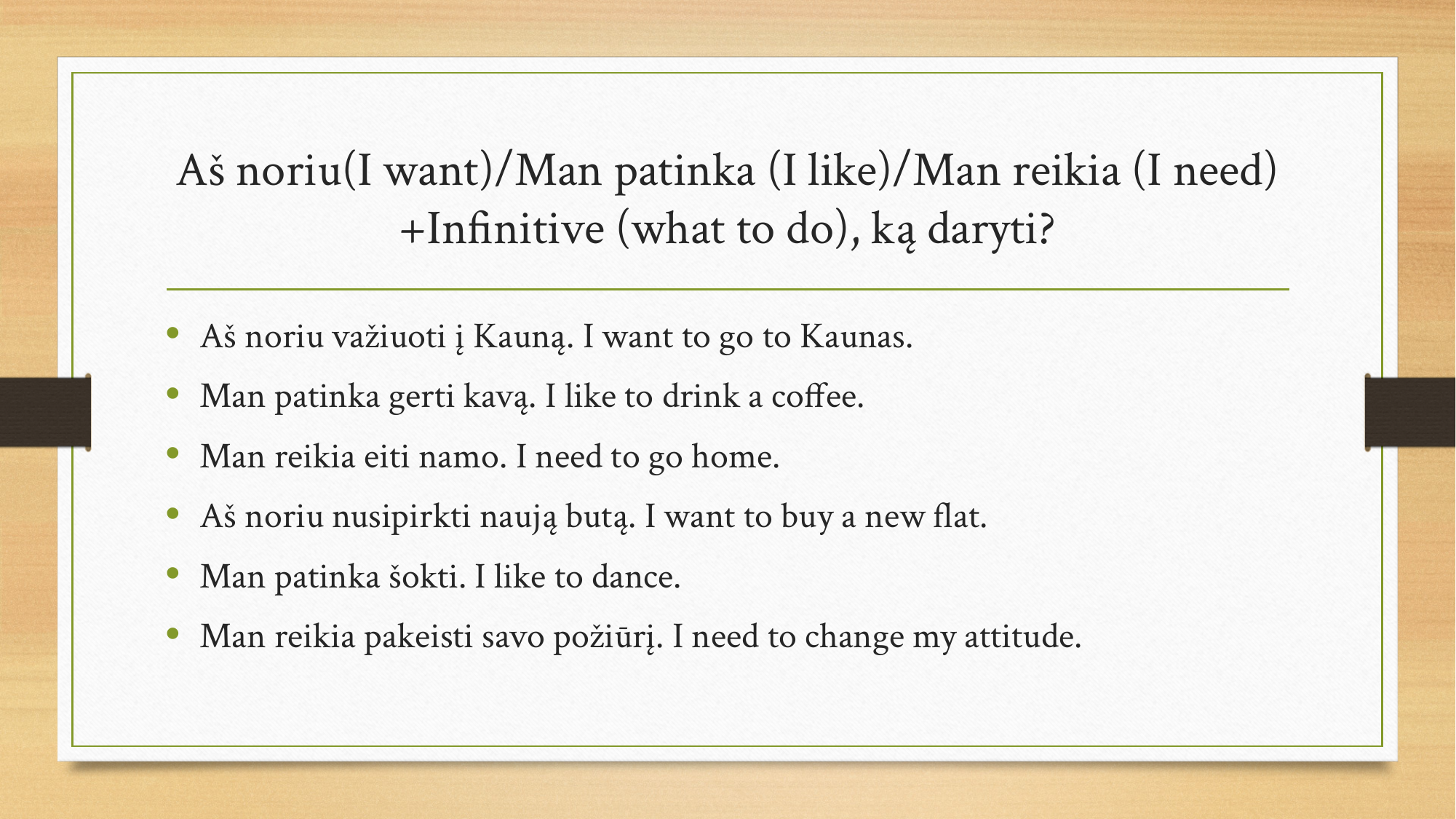

# Aš noriu(I want)/Man patinka (I like)/Man reikia (I need)+Infinitive (what to do), ką daryti?
Aš noriu važiuoti į Kauną. I want to go to Kaunas.
Man patinka gerti kavą. I like to drink a coffee.
Man reikia eiti namo. I need to go home.
Aš noriu nusipirkti naują butą. I want to buy a new flat.
Man patinka šokti. I like to dance.
Man reikia pakeisti savo požiūrį. I need to change my attitude.